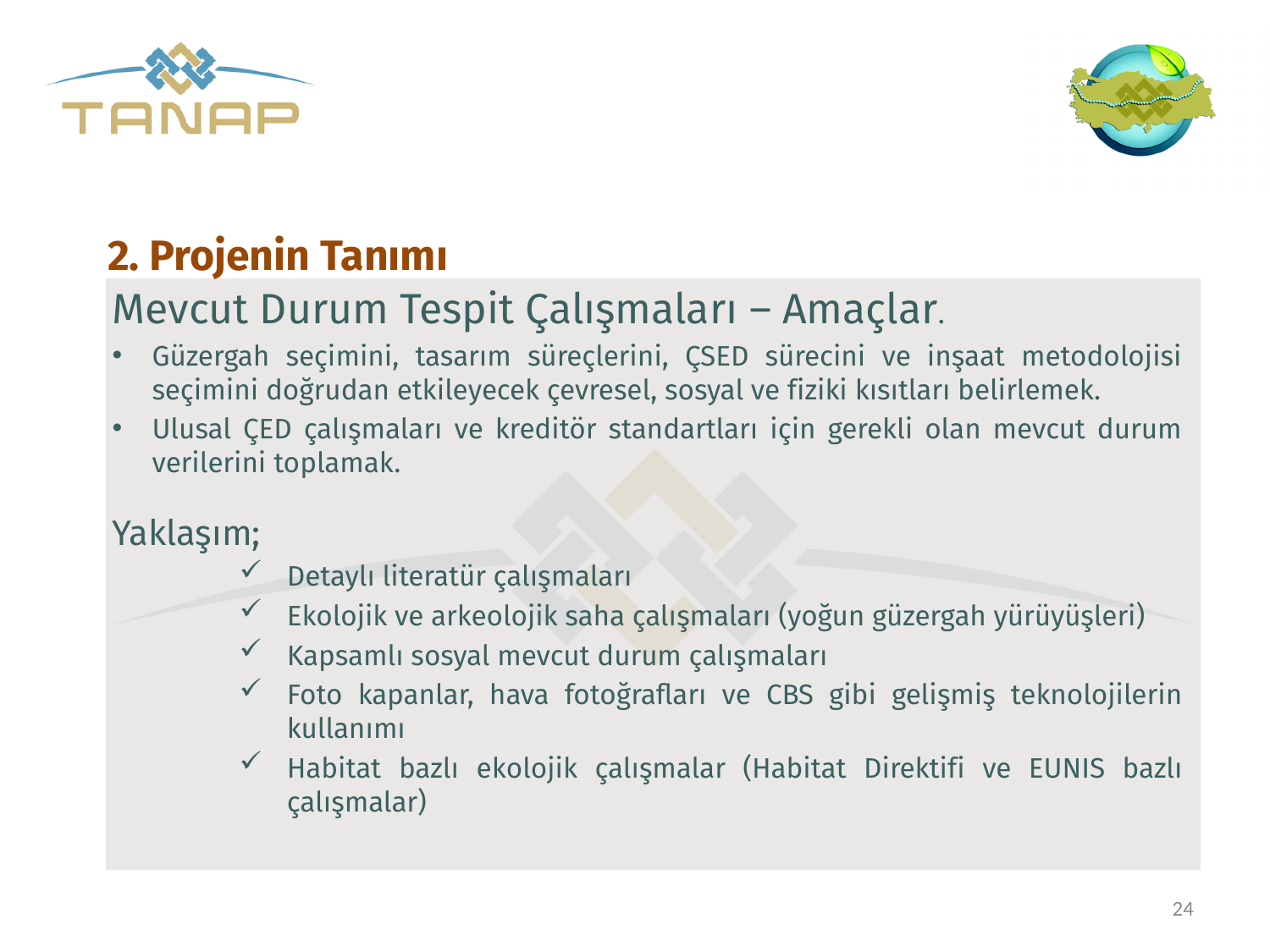

2. Projenin Tanımı
Mevcut Durum Tespit Çalışmaları – Amaçlar.
Güzergah seçimini, tasarım süreçlerini, ÇSED sürecini ve inşaat metodolojisi seçimini doğrudan etkileyecek çevresel, sosyal ve fiziki kısıtları belirlemek.
Ulusal ÇED çalışmaları ve kreditör standartları için gerekli olan mevcut durum verilerini toplamak.

Yaklaşım;
Detaylı literatür çalışmaları
Ekolojik ve arkeolojik saha çalışmaları (yoğun güzergah yürüyüşleri)
Kapsamlı sosyal mevcut durum çalışmaları
Foto kapanlar, hava fotoğrafları ve CBS gibi gelişmiş teknolojilerin kullanımı
Habitat bazlı ekolojik çalışmalar (Habitat Direktifi ve EUNIS bazlı çalışmalar)

24